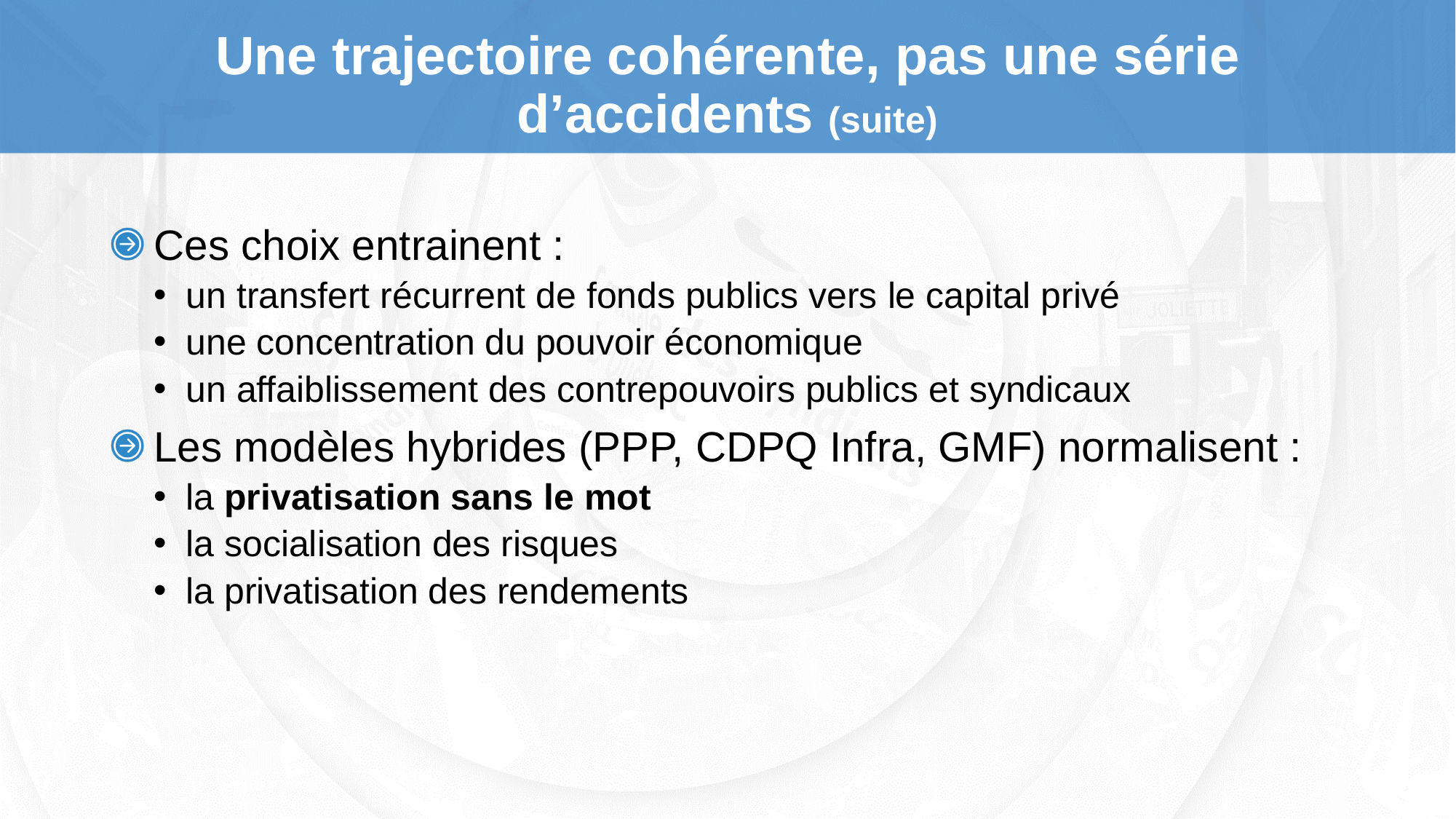

# Une trajectoire cohérente, pas une série d’accidents (suite)
Ces choix entrainent :
un transfert récurrent de fonds publics vers le capital privé
une concentration du pouvoir économique
un affaiblissement des contrepouvoirs publics et syndicaux
Les modèles hybrides (PPP, CDPQ Infra, GMF) normalisent :
la privatisation sans le mot
la socialisation des risques
la privatisation des rendements